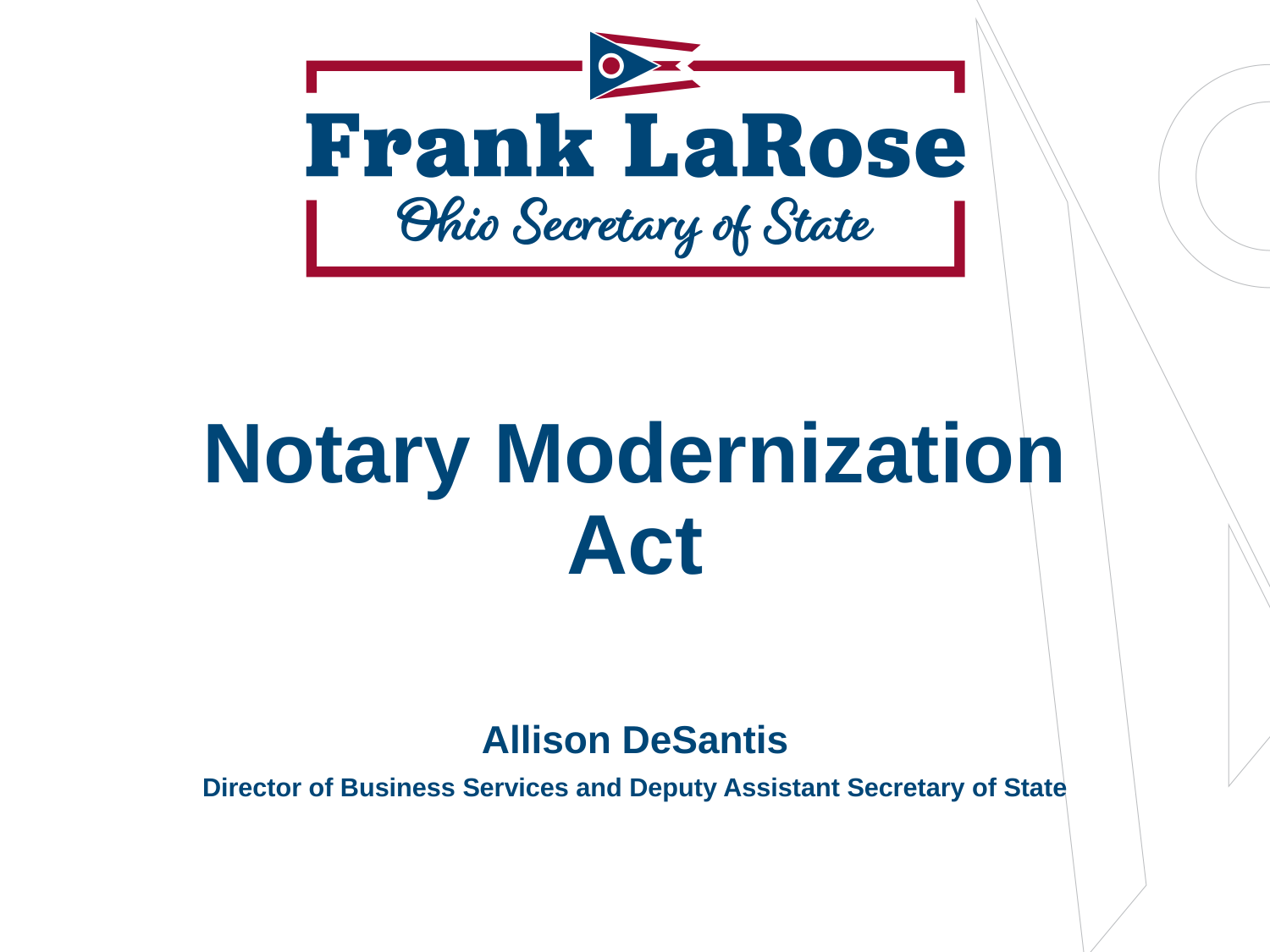

# Notary Modernization Act
Allison DeSantis
Director of Business Services and Deputy Assistant Secretary of State